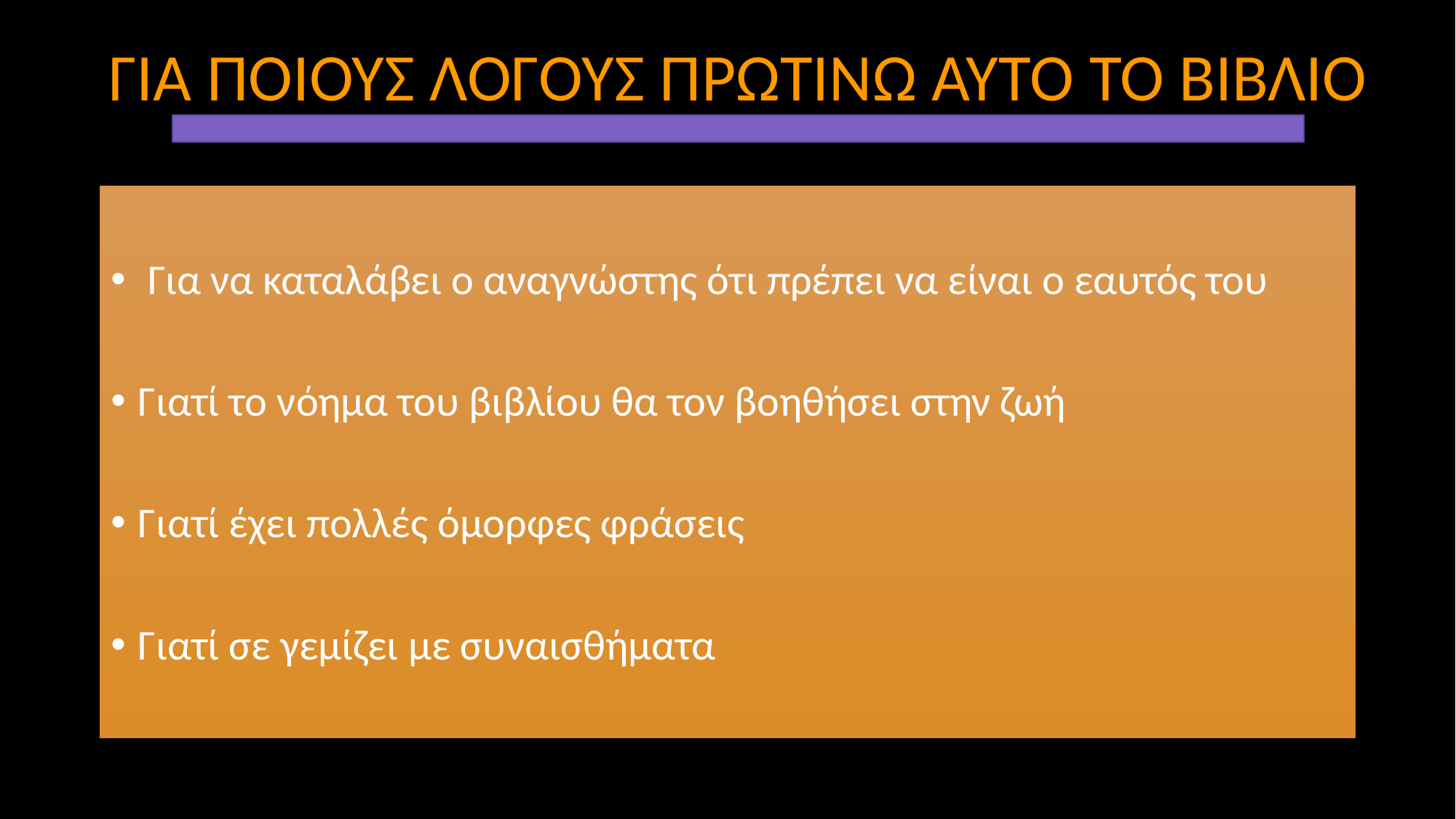

# ΓΙΑ ΠΟΙΟΥΣ ΛΟΓΟΥΣ ΠΡΩΤΙΝΩ ΑΥΤΌ ΤΟ ΒΙΒΛΙΟ

 Για να καταλάβει ο αναγνώστης ότι πρέπει να είναι ο εαυτός του

Γιατί το νόημα του βιβλίου θα τον βοηθήσει στην ζωή

Γιατί έχει πολλές όμορφες φράσεις

Γιατί σε γεμίζει με συναισθήματα